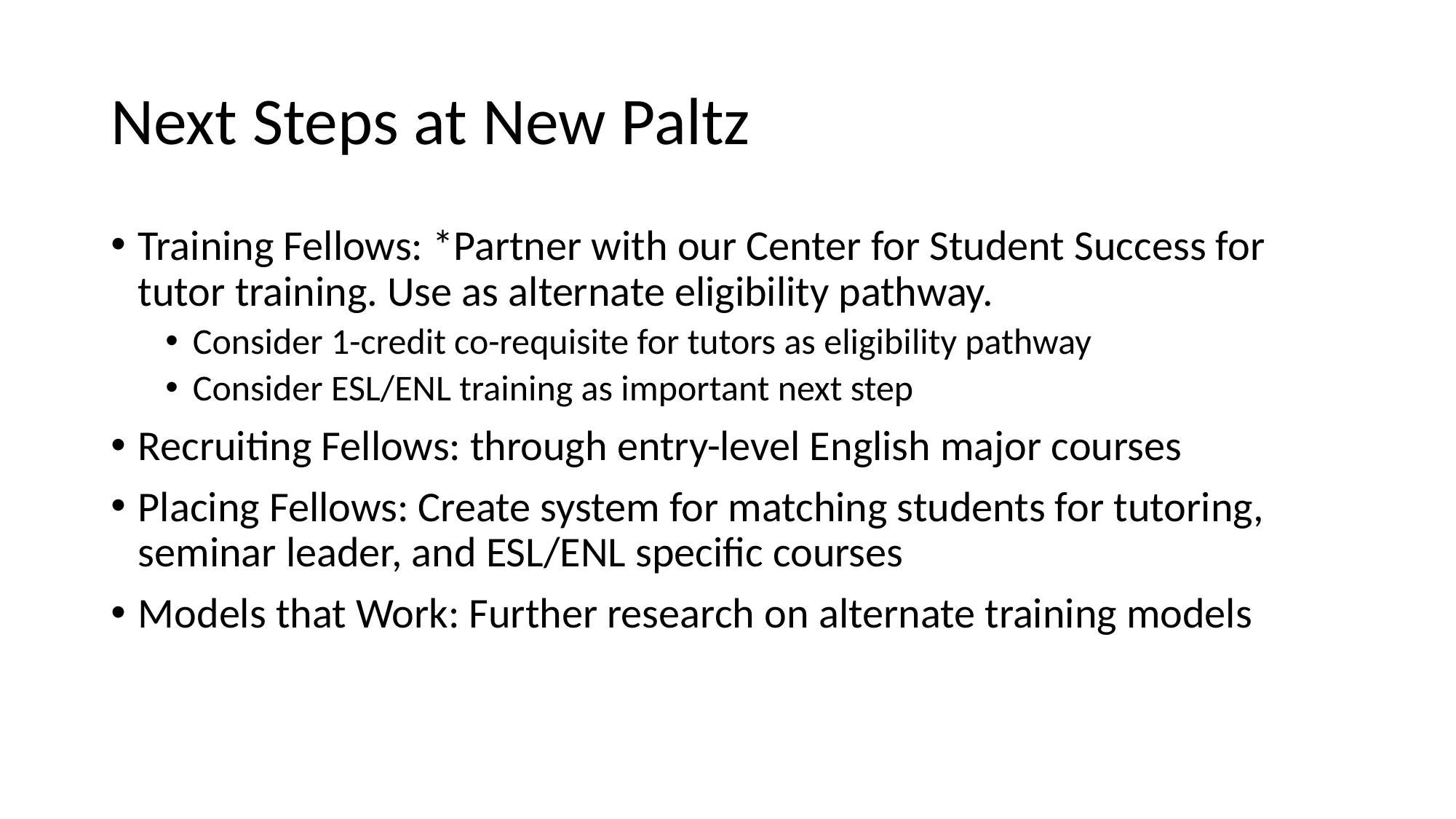

# Next Steps at New Paltz
Training Fellows: *Partner with our Center for Student Success for tutor training. Use as alternate eligibility pathway.
Consider 1-credit co-requisite for tutors as eligibility pathway
Consider ESL/ENL training as important next step
Recruiting Fellows: through entry-level English major courses
Placing Fellows: Create system for matching students for tutoring, seminar leader, and ESL/ENL specific courses
Models that Work: Further research on alternate training models